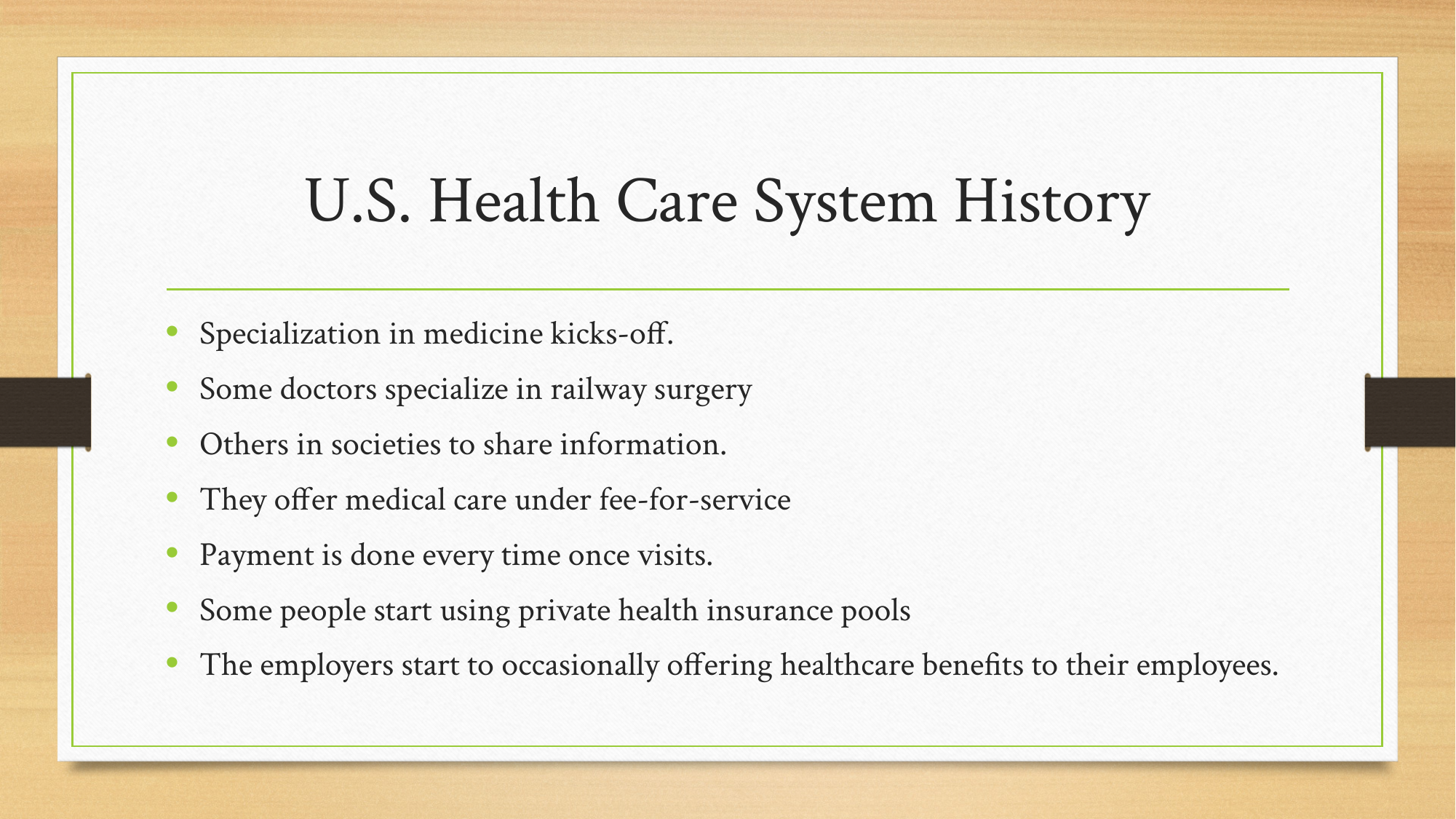

# U.S. Health Care System History
Specialization in medicine kicks-off.
Some doctors specialize in railway surgery
Others in societies to share information.
They offer medical care under fee-for-service
Payment is done every time once visits.
Some people start using private health insurance pools
The employers start to occasionally offering healthcare benefits to their employees.